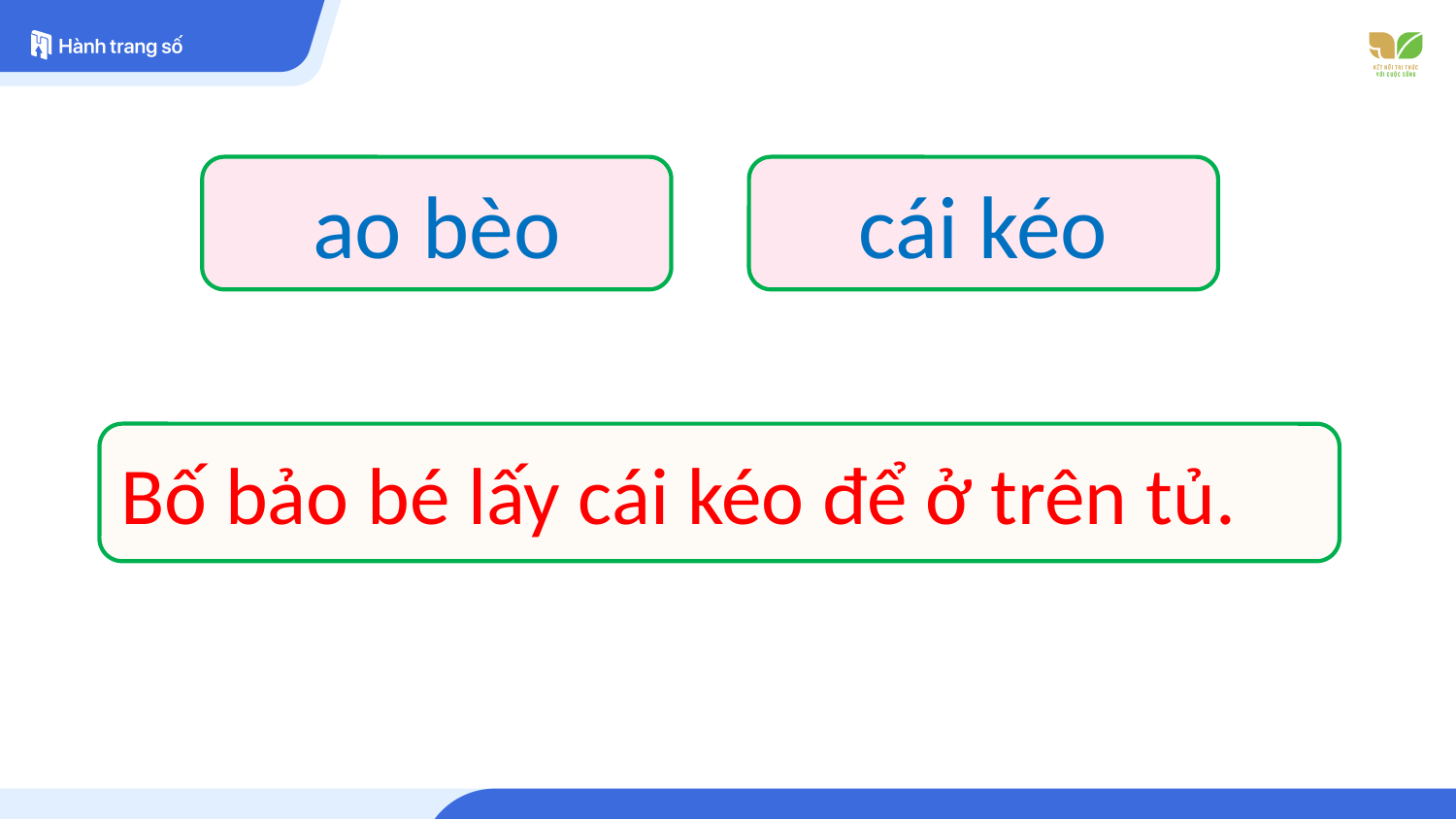

ao bèo
cái kéo
Bố bảo bé lấy cái kéo để ở trên tủ.